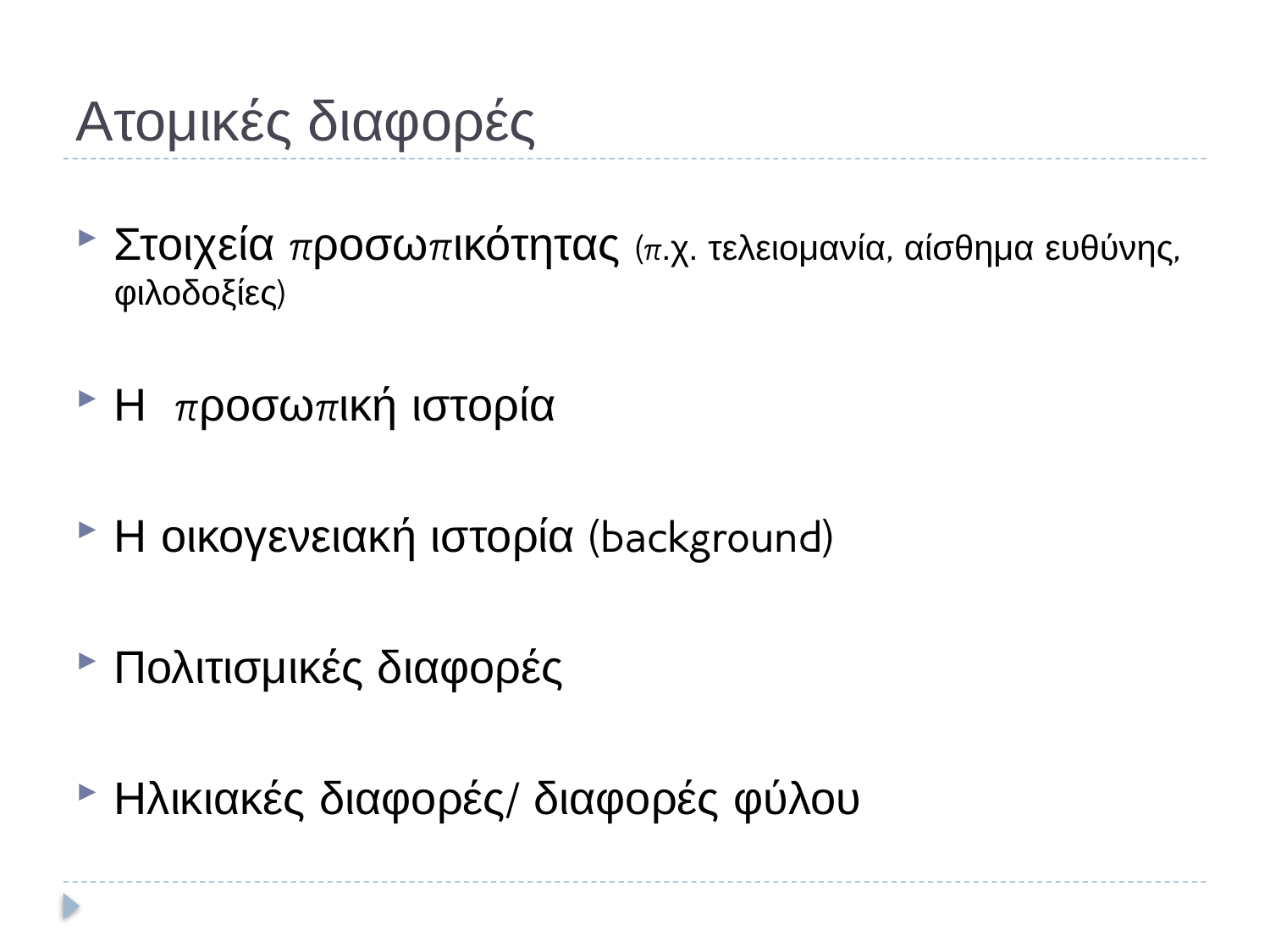

# Ατομικές διαφορές
Στοιχεία προσωπικότητας (π.χ. τελειομανία, αίσθημα ευθύνης, φιλοδοξίες)

Η  προσωπική ιστορία

Η οικογενειακή ιστορία (background)

Πολιτισμικές διαφορές

Ηλικιακές διαφορές/ διαφορές φύλου